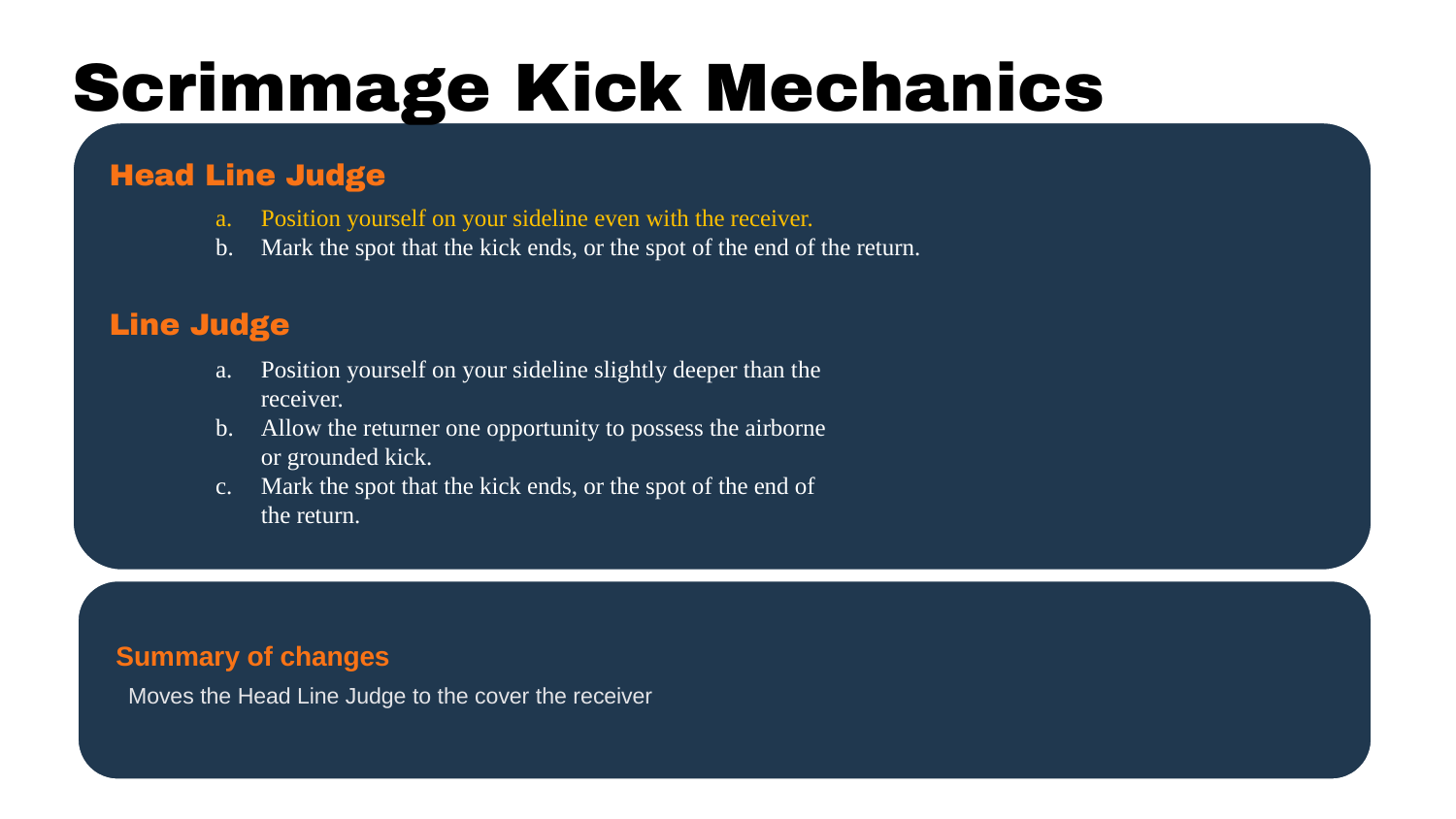

Scrimmage Kick Mechanics

Head Line Judge
Position yourself on your sideline even with the receiver.
Mark the spot that the kick ends, or the spot of the end of the return.
Line Judge
Position yourself on your sideline slightly deeper than the receiver.
Allow the returner one opportunity to possess the airborne or grounded kick.
Mark the spot that the kick ends, or the spot of the end of the return.

Summary of changes
Moves the Head Line Judge to the cover the receiver